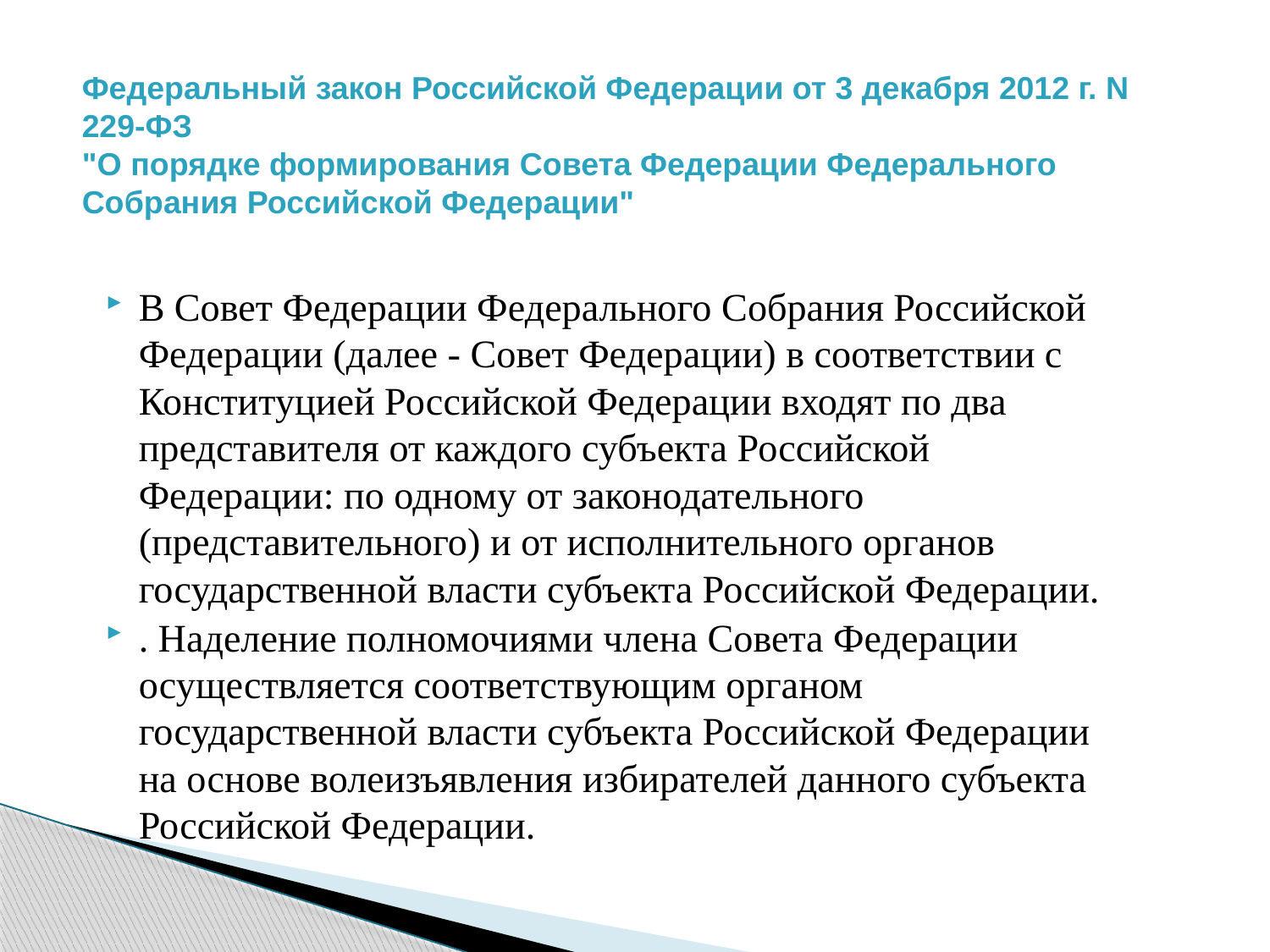

# Федеральный закон Российской Федерации от 3 декабря 2012 г. N 229-ФЗ "О порядке формирования Совета Федерации Федерального Собрания Российской Федерации"

В Совет Федерации Федерального Собрания Российской Федерации (далее - Совет Федерации) в соответствии с Конституцией Российской Федерации входят по два представителя от каждого субъекта Российской Федерации: по одному от законодательного (представительного) и от исполнительного органов государственной власти субъекта Российской Федерации.
. Наделение полномочиями члена Совета Федерации осуществляется соответствующим органом государственной власти субъекта Российской Федерации на основе волеизъявления избирателей данного субъекта Российской Федерации.